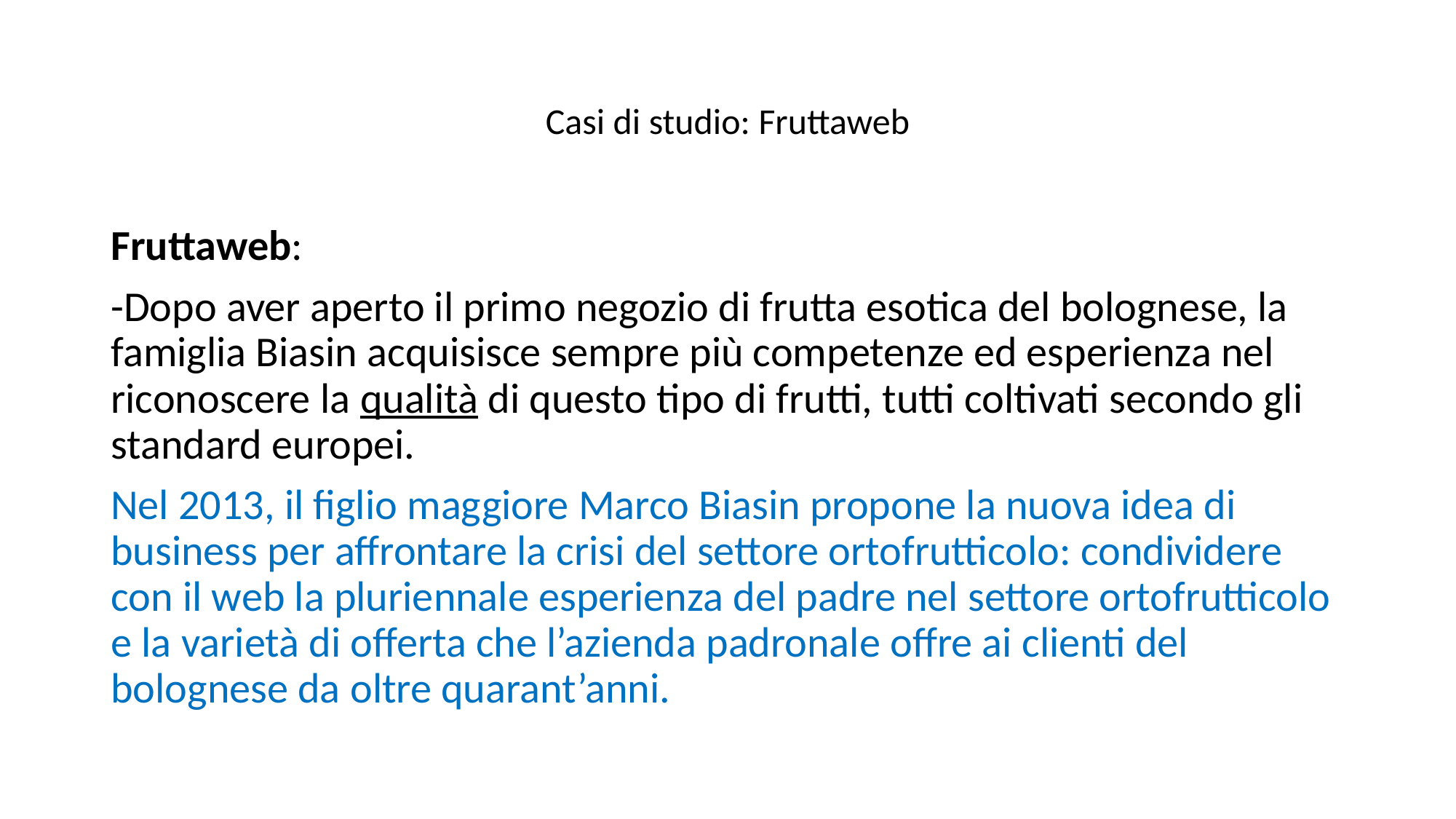

# Casi di studio: Fruttaweb
Fruttaweb:
-Dopo aver aperto il primo negozio di frutta esotica del bolognese, la famiglia Biasin acquisisce sempre più competenze ed esperienza nel riconoscere la qualità di questo tipo di frutti, tutti coltivati secondo gli standard europei.
Nel 2013, il figlio maggiore Marco Biasin propone la nuova idea di business per affrontare la crisi del settore ortofrutticolo: condividere con il web la pluriennale esperienza del padre nel settore ortofrutticolo e la varietà di offerta che l’azienda padronale offre ai clienti del bolognese da oltre quarant’anni.